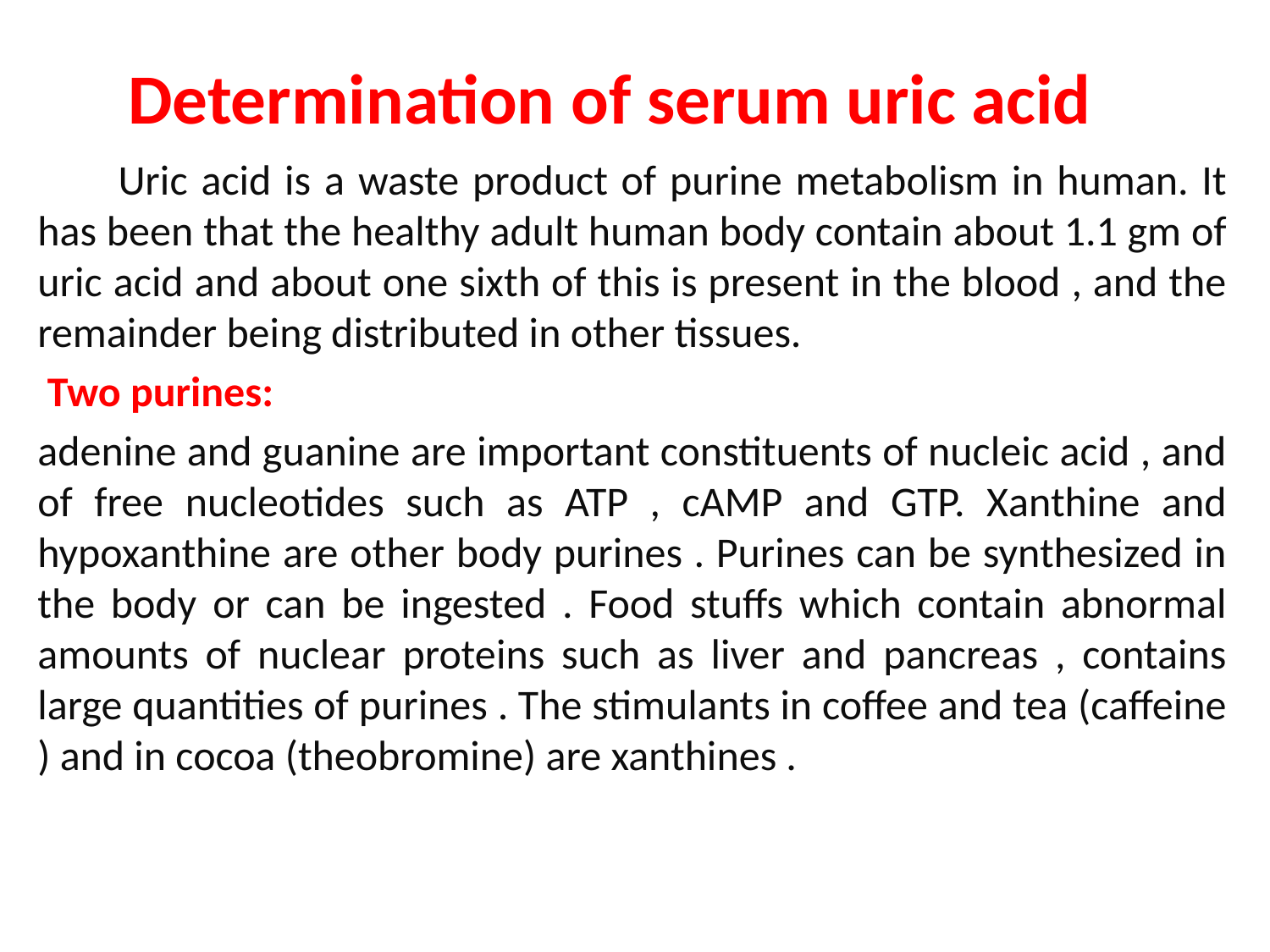

# Determination of serum uric acid
      Uric acid is a waste product of purine metabolism in human. It has been that the healthy adult human body contain about 1.1 gm of uric acid and about one sixth of this is present in the blood , and the remainder being distributed in other tissues.
 Two purines:
adenine and guanine are important constituents of nucleic acid , and of free nucleotides such as ATP , cAMP and GTP. Xanthine and hypoxanthine are other body purines . Purines can be synthesized in the body or can be ingested . Food stuffs which contain abnormal amounts of nuclear proteins such as liver and pancreas , contains large quantities of purines . The stimulants in coffee and tea (caffeine ) and in cocoa (theobromine) are xanthines .